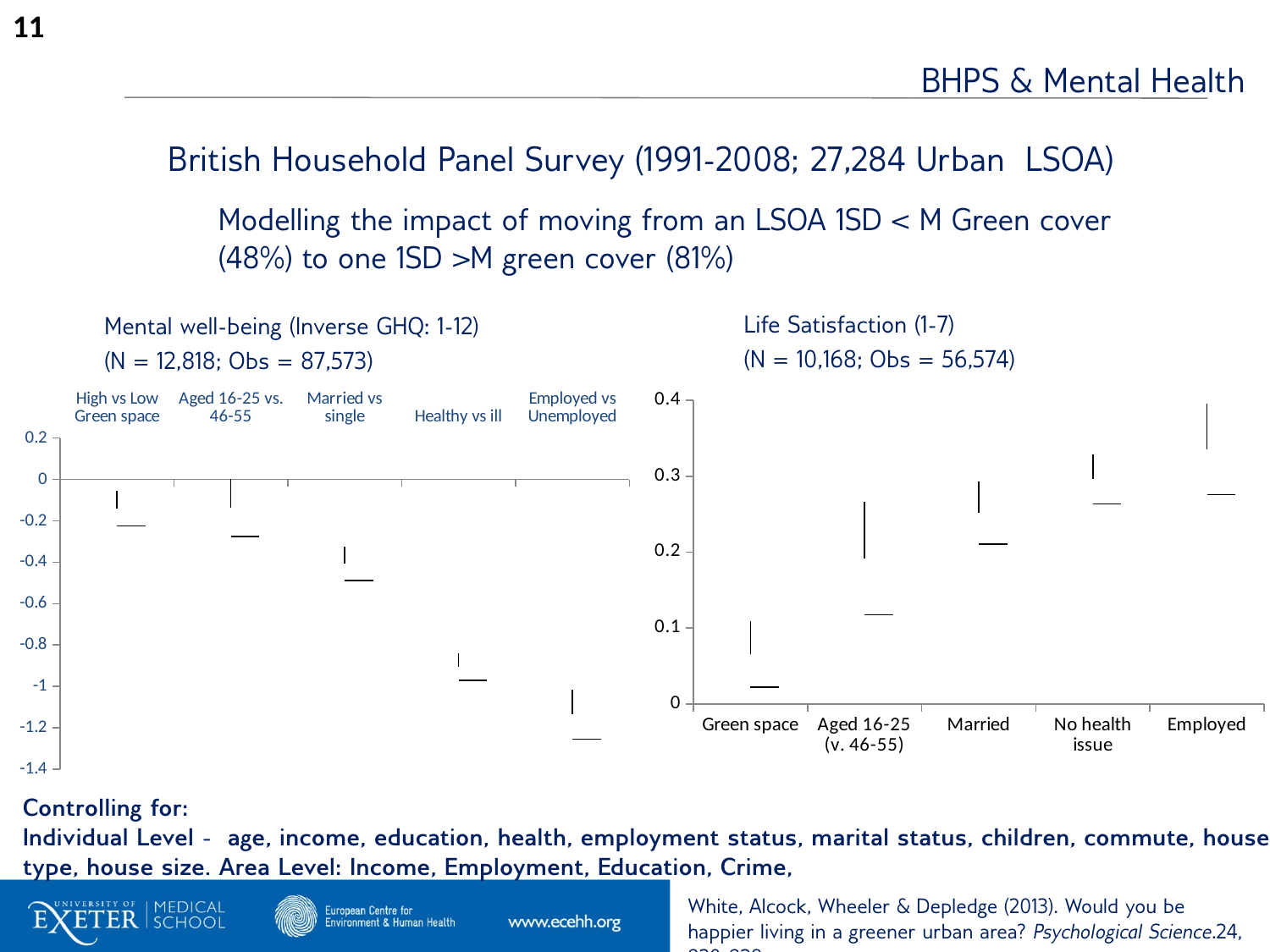

BHPS & Mental Health
British Household Panel Survey (1991-2008; 27,284 Urban  LSOA)
Modelling the impact of moving from an LSOA 1SD < M Green cover (48%) to one 1SD >M green cover (81%)
Life Satisfaction (1-7)
(N = 10,168; Obs = 56,574)
Mental well-being (Inverse GHQ: 1-12)
(N = 12,818; Obs = 87,573)

[unsupported chart]

[unsupported chart]

Controlling for:
Individual Level -  age, income, education, health, employment status, marital status, children, commute, house type, house size. Area Level: Income, Employment, Education, Crime,
White, Alcock, Wheeler & Depledge (2013). Would you be happier living in a greener urban area? Psychological Science.24, 920-928.